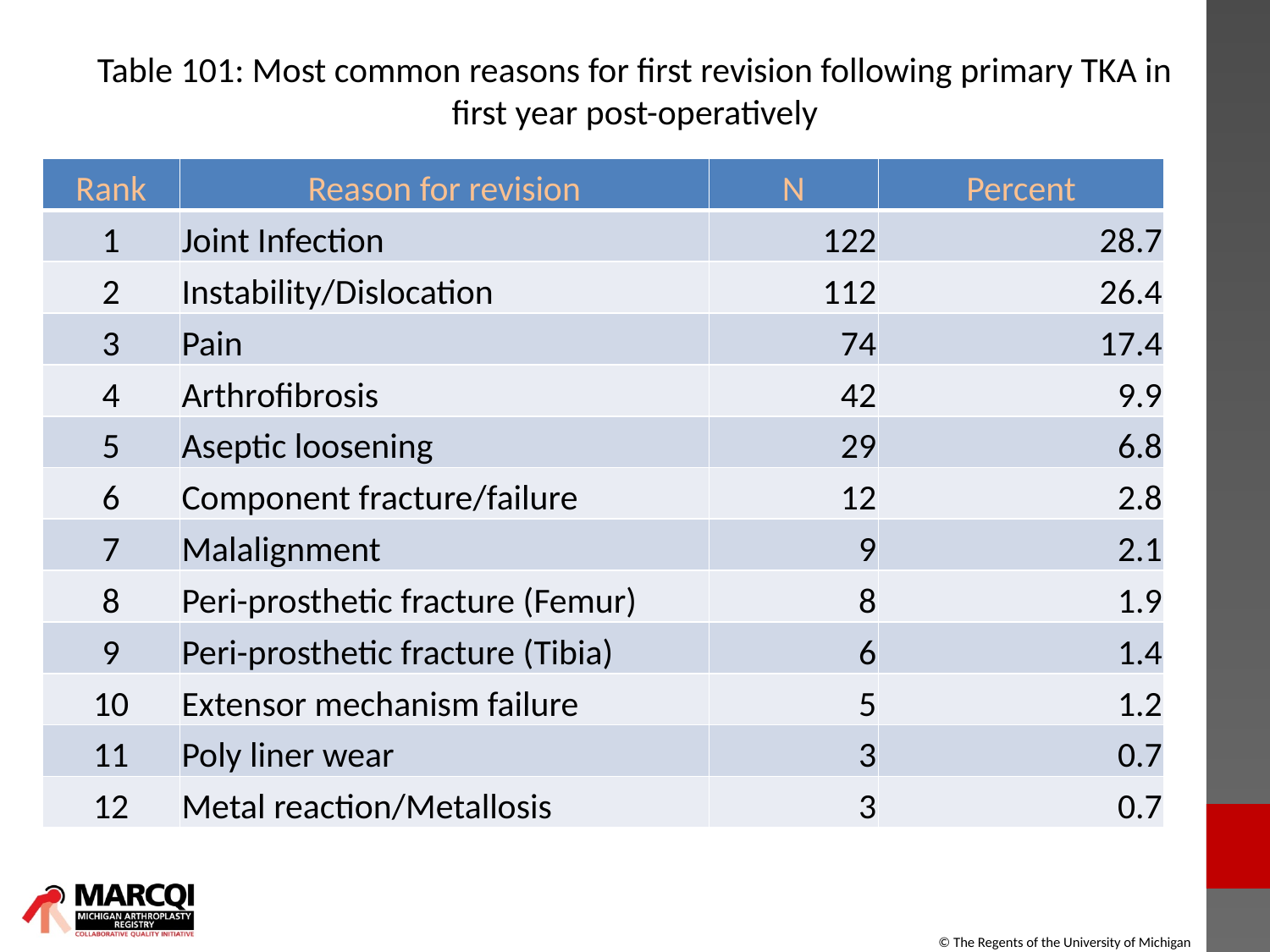

# Table 101: Most common reasons for first revision following primary TKA in first year post-operatively
| Rank | Reason for revision | N | Percent |
| --- | --- | --- | --- |
| 1 | Joint Infection | 122 | 28.7 |
| 2 | Instability/Dislocation | 112 | 26.4 |
| 3 | Pain | 74 | 17.4 |
| 4 | Arthrofibrosis | 42 | 9.9 |
| 5 | Aseptic loosening | 29 | 6.8 |
| 6 | Component fracture/failure | 12 | 2.8 |
| 7 | Malalignment | 9 | 2.1 |
| 8 | Peri-prosthetic fracture (Femur) | 8 | 1.9 |
| 9 | Peri-prosthetic fracture (Tibia) | 6 | 1.4 |
| 10 | Extensor mechanism failure | 5 | 1.2 |
| 11 | Poly liner wear | 3 | 0.7 |
| 12 | Metal reaction/Metallosis | 3 | 0.7 |